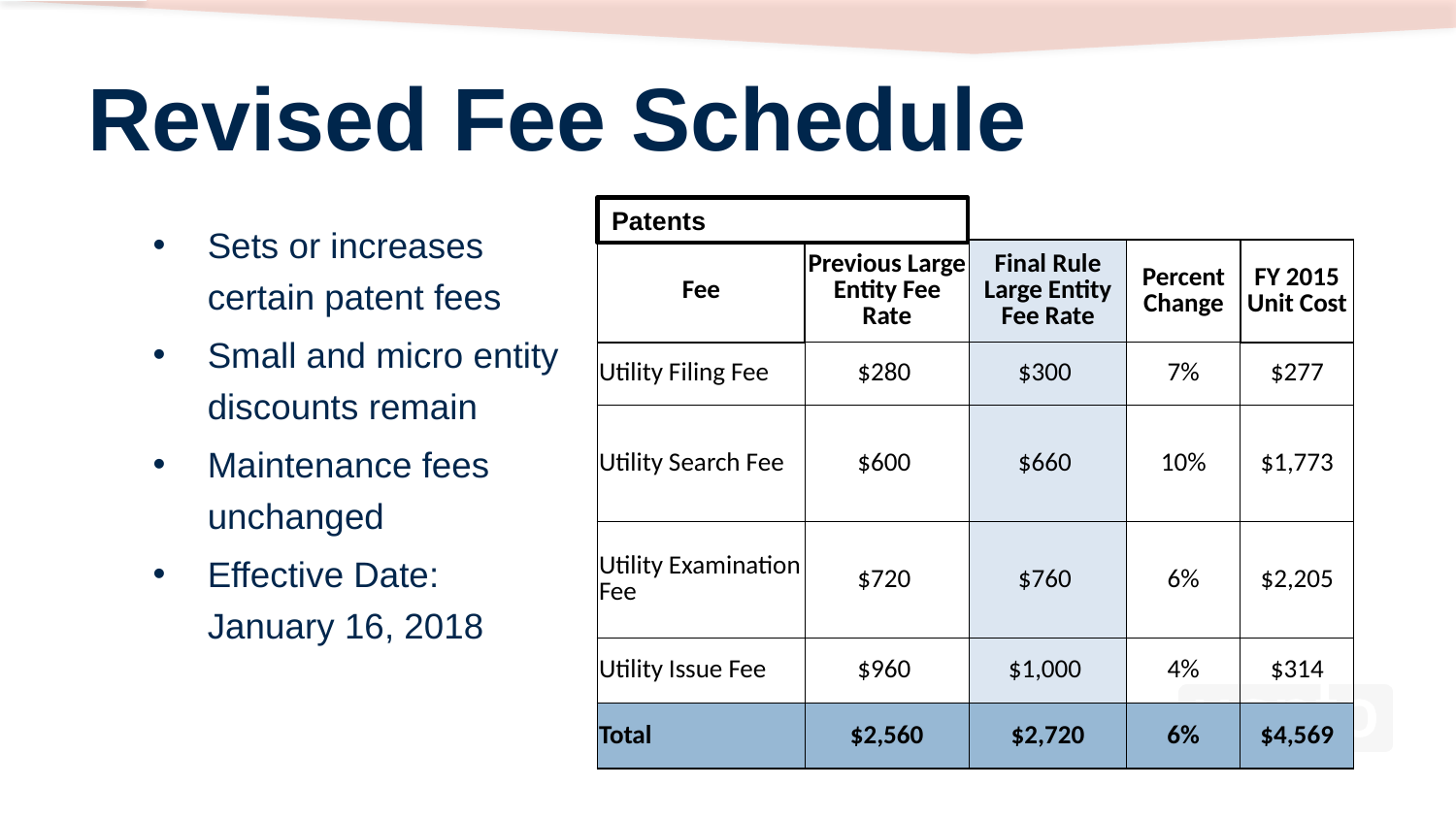

# Revised Fee Schedule
Patents
Sets or increases certain patent fees
Small and micro entity discounts remain
Maintenance fees unchanged
Effective Date: January 16, 2018
| Fee | Previous Large Entity Fee Rate | Final Rule Large Entity Fee Rate | Percent Change | FY 2015 Unit Cost |
| --- | --- | --- | --- | --- |
| Utility Filing Fee | $280 | $300 | 7% | $277 |
| Utility Search Fee | $600 | $660 | 10% | $1,773 |
| Utility Examination Fee | $720 | $760 | 6% | $2,205 |
| Utility Issue Fee | $960 | $1,000 | 4% | $314 |
| Total | $2,560 | $2,720 | 6% | $4,569 |